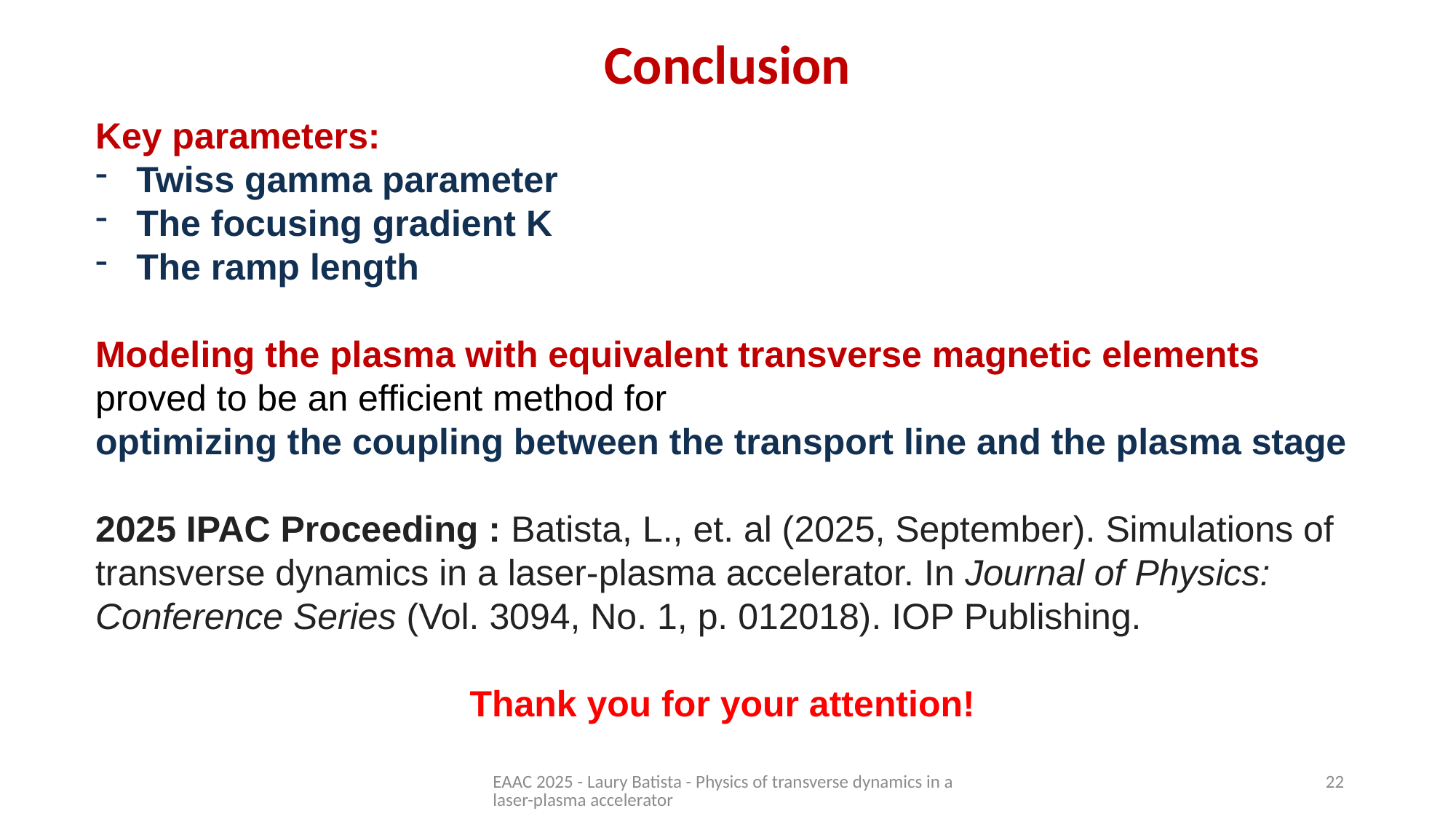

Conclusion
Key parameters:
Twiss gamma parameter
The focusing gradient K
The ramp length

Modeling the plasma with equivalent transverse magnetic elements
proved to be an efficient method for
optimizing the coupling between the transport line and the plasma stage

2025 IPAC Proceeding : Batista, L., et. al (2025, September). Simulations of transverse dynamics in a laser-plasma accelerator. In Journal of Physics: Conference Series (Vol. 3094, No. 1, p. 012018). IOP Publishing.

Thank you for your attention!
EAAC 2025 - Laury Batista - Physics of transverse dynamics in a laser-plasma accelerator
22